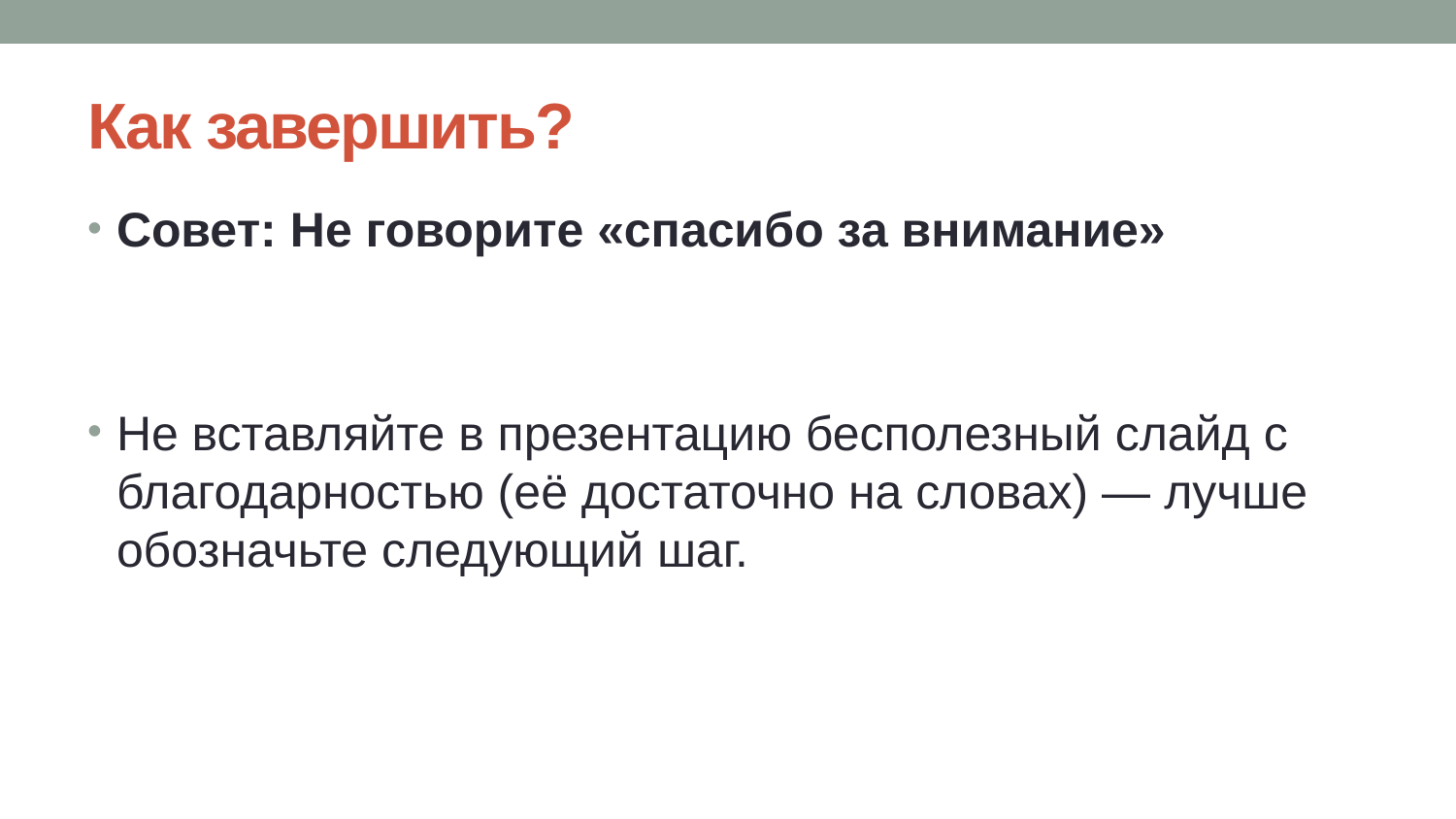

# Как завершить?
Совет: Не говорите «спасибо за внимание»

Не вставляйте в презентацию бесполезный слайд с благодарностью (её достаточно на словах) — лучше обозначьте следующий шаг.